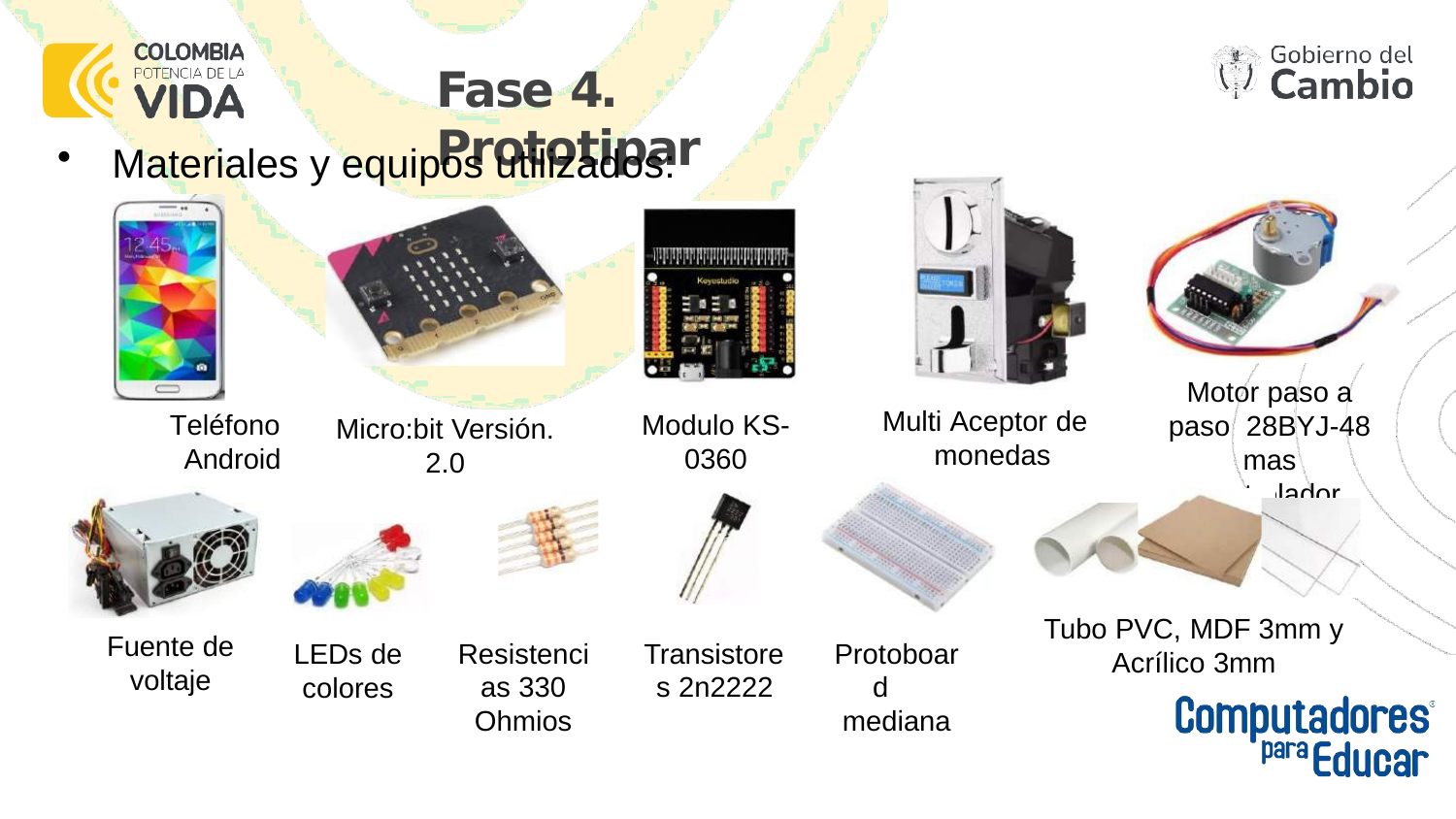

# Fase 4. Prototipar
Materiales y equipos utilizados:

Motor paso a paso  28BYJ-48 mas
controlador ULN2003
Multi Aceptor de  monedas
Teléfono  Android
Modulo KS-
0360
Micro:bit Versión.
2.0

Tubo PVC, MDF 3mm y
Acrílico 3mm
Fuente de
voltaje
Resistenci  as 330  Ohmios
Transistore
s 2n2222
Protoboar  d      mediana
LEDs de
colores